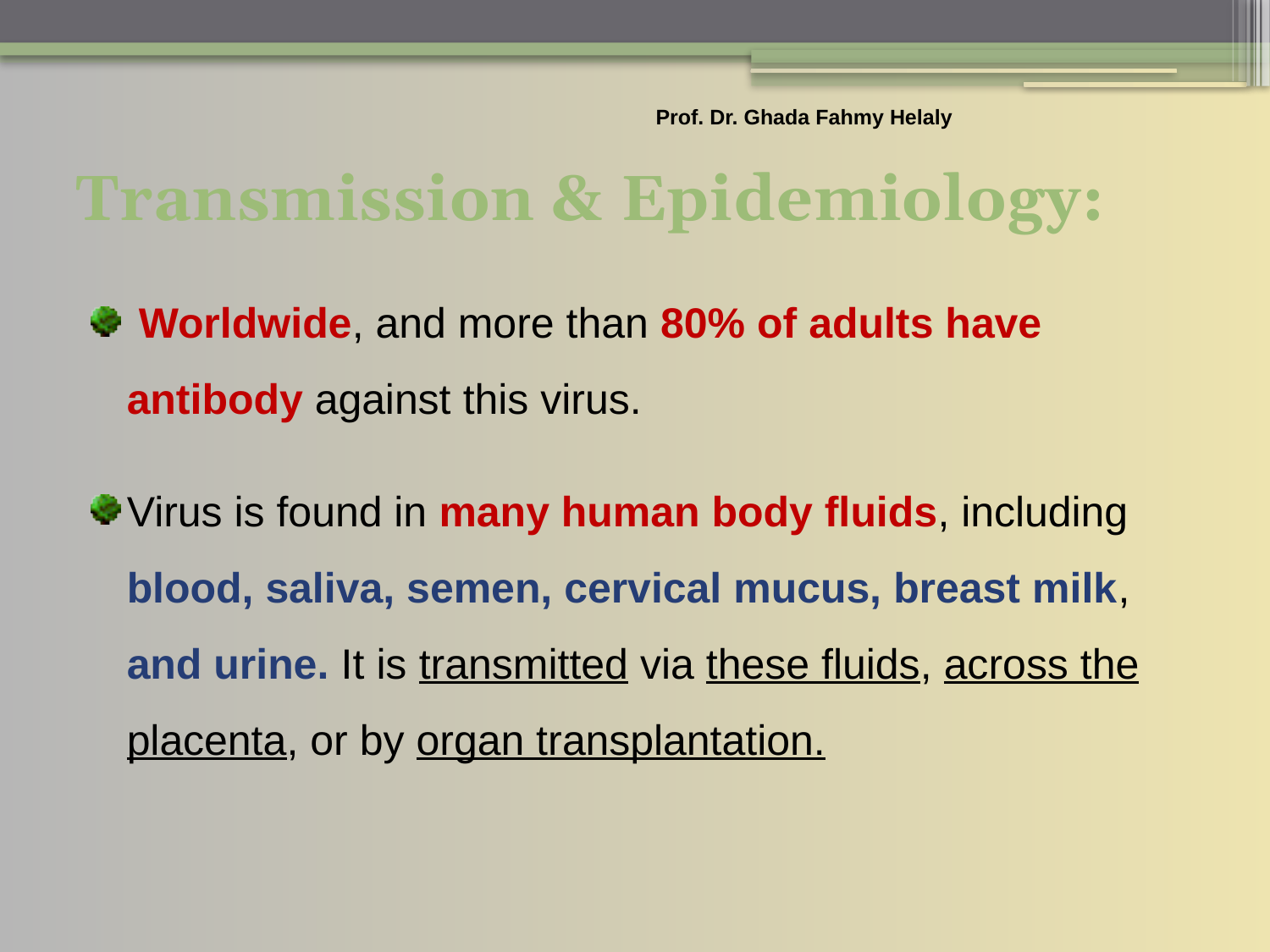

Prof. Dr. Ghada Fahmy Helaly
# Transmission & Epidemiology:
 Worldwide, and more than 80% of adults have antibody against this virus.

Virus is found in many human body fluids, including blood, saliva, semen, cervical mucus, breast milk, and urine. It is transmitted via these fluids, across the placenta, or by organ transplantation.